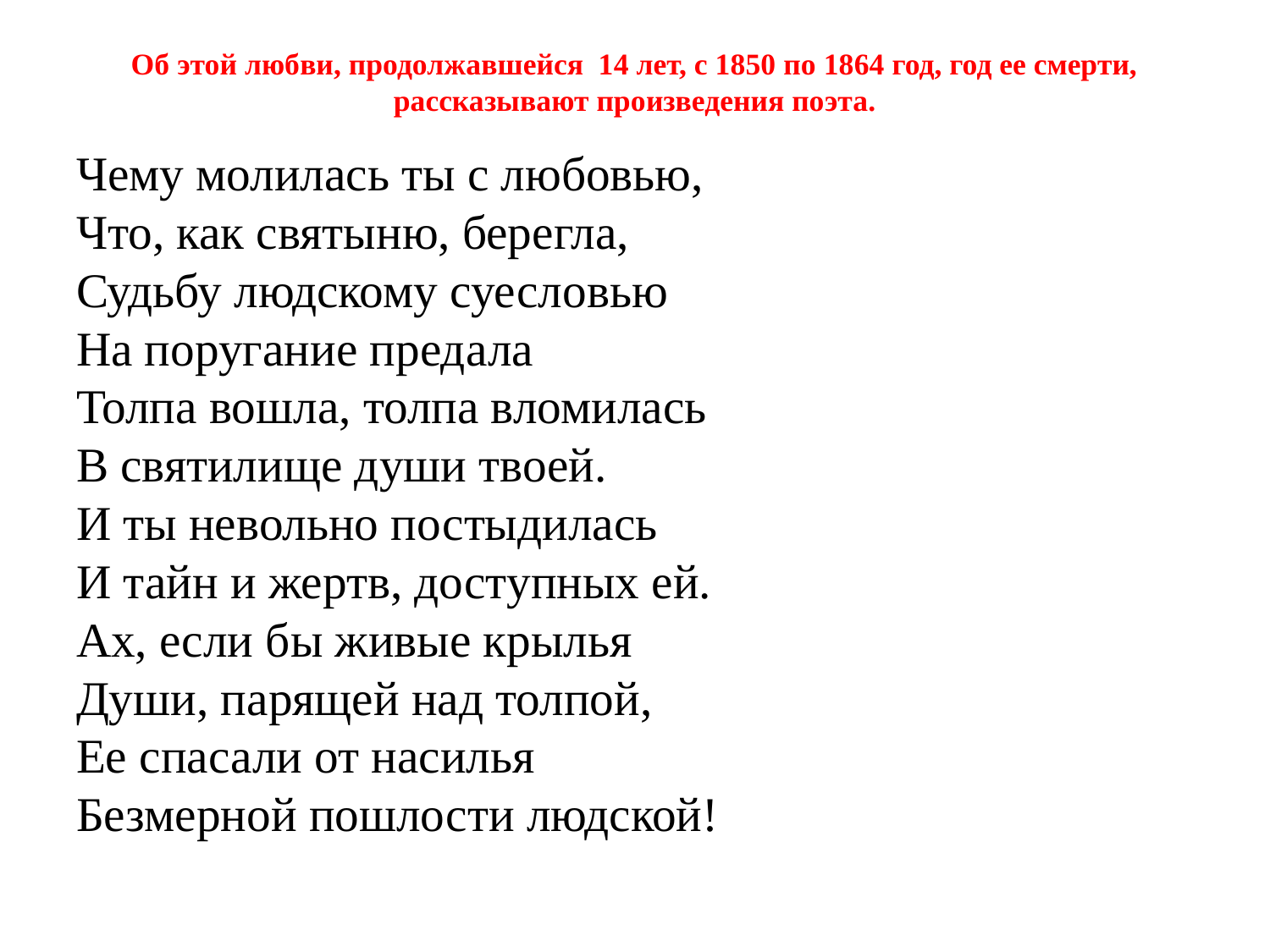

# Об этой любви, продолжавшейся  14 лет, с 1850 по 1864 год, год ее смерти, рассказывают произведения поэта.
Чему молилась ты с любовью,
Что, как святыню, берегла,
Судьбу людскому суесловью
На поругание предала
Толпа вошла, толпа вломилась
В святилище души твоей.
И ты невольно постыдилась
И тайн и жертв, доступных ей.
Ах, если бы живые крылья
Души, парящей над толпой,
Ее спасали от насилья
Безмерной пошлости людской!